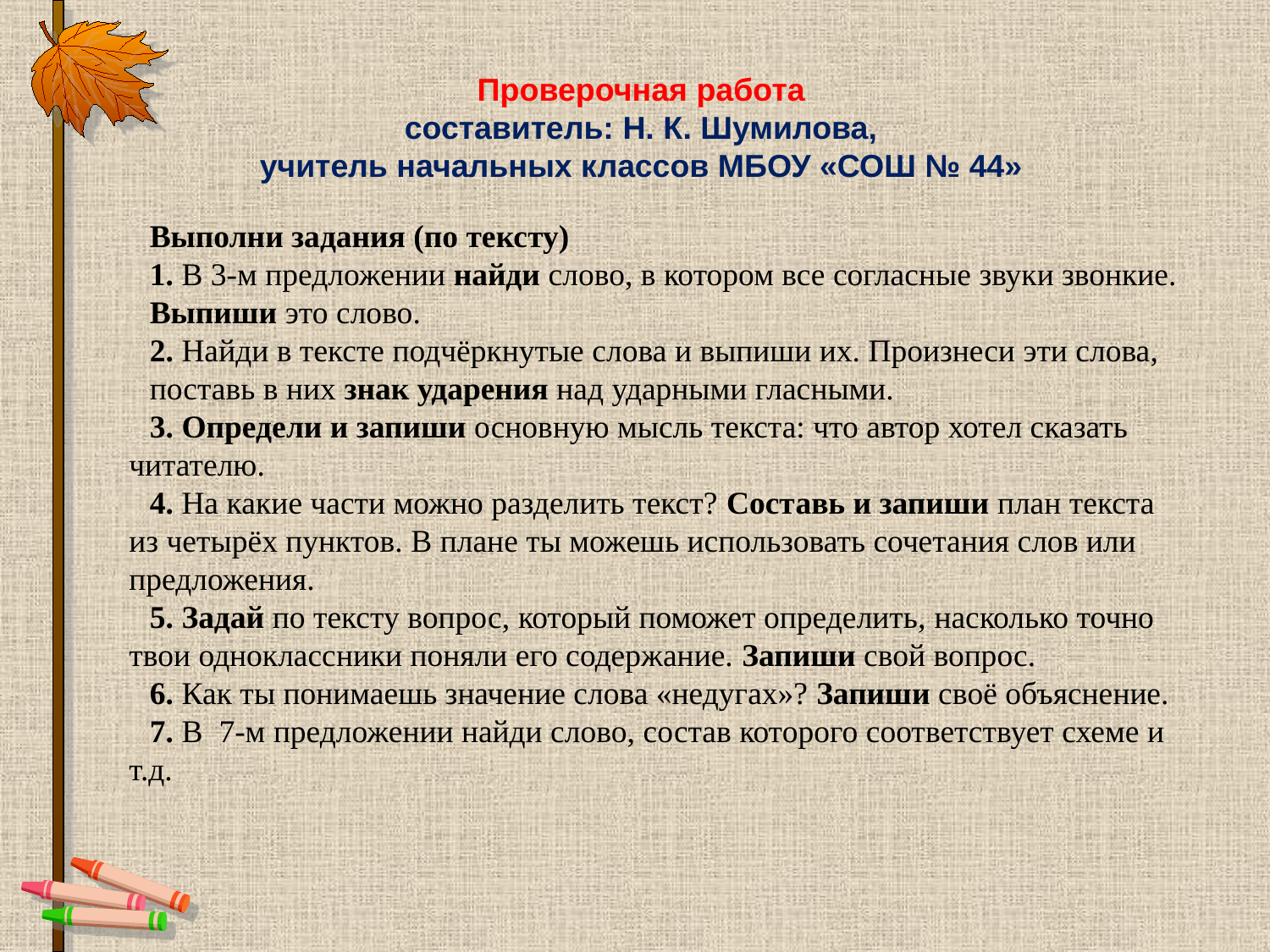

Проверочная работа
составитель: Н. К. Шумилова,
учитель начальных классов МБОУ «СОШ № 44»

Выполни задания (по тексту)
1. В 3-м предложении найди слово, в котором все согласные звуки звонкие.
Выпиши это слово.
2. Найди в тексте подчёркнутые слова и выпиши их. Произнеси эти слова,
поставь в них знак ударения над ударными гласными.
3. Определи и запиши основную мысль текста: что автор хотел сказать читателю.
4. На какие части можно разделить текст? Составь и запиши план текста из четырёх пунктов. В плане ты можешь использовать сочетания слов или предложения.
5. Задай по тексту вопрос, который поможет определить, насколько точно твои одноклассники поняли его содержание. Запиши свой вопрос.
6. Как ты понимаешь значение слова «недугах»? Запиши своё объяснение.
7. В  7-м предложении найди слово, состав которого соответствует схеме и т.д.